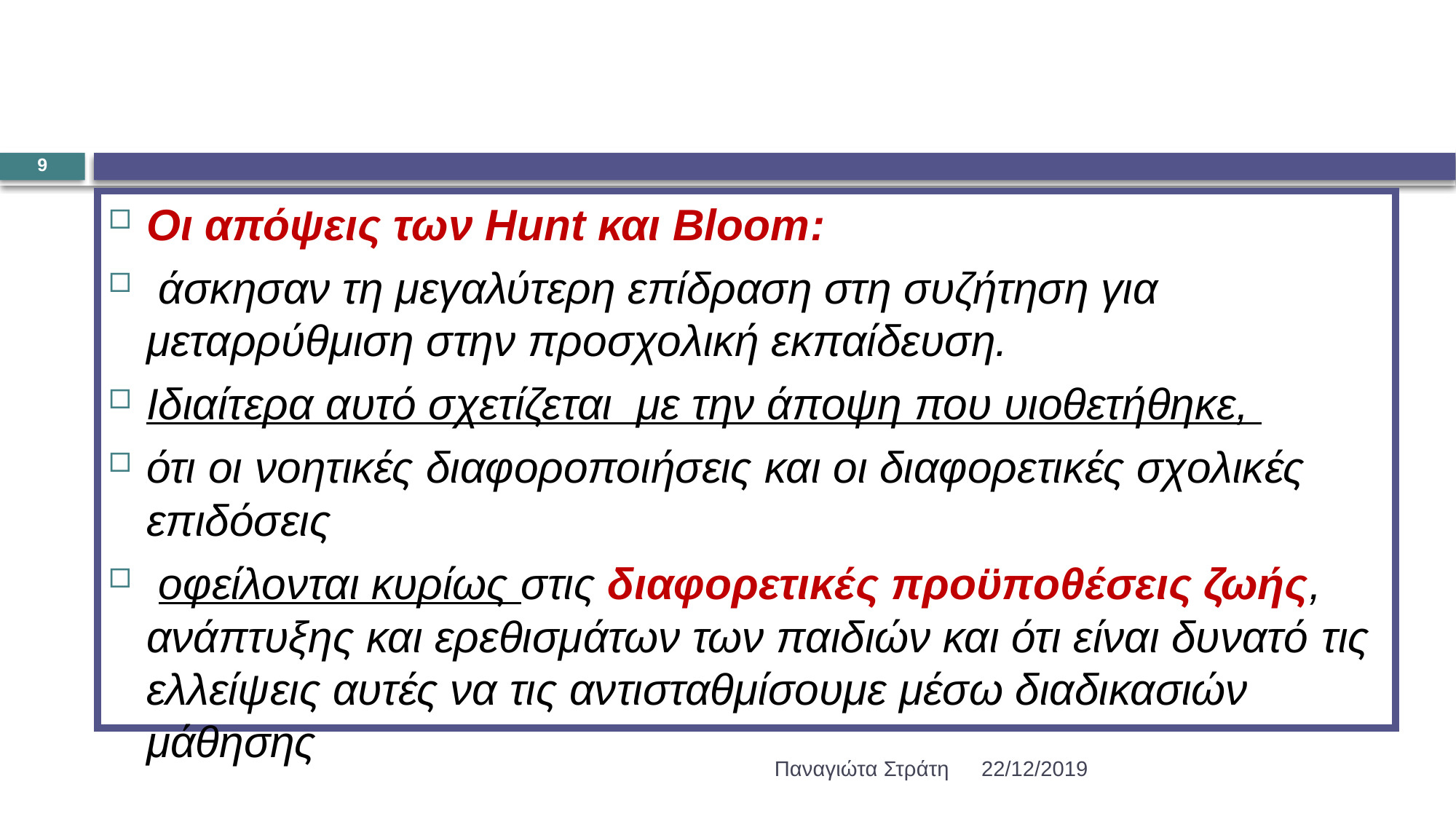

#
9
Οι απόψεις των Hunt και Bloom:
 άσκησαν τη μεγαλύτερη επίδραση στη συζήτηση για μεταρρύθμιση στην προσχολική εκπαίδευση.
Ιδιαίτερα αυτό σχετίζεται  με την άποψη που υιοθετήθηκε,
ότι οι νοητικές διαφοροποιήσεις και οι διαφορετικές σχολικές επιδόσεις
 οφείλονται κυρίως στις διαφορετικές προϋποθέσεις ζωής, ανάπτυξης και ερεθισμάτων των παιδιών και ότι είναι δυνατό τις ελλείψεις αυτές να τις αντισταθμίσουμε μέσω διαδικασιών μάθησης

Παναγιώτα Στράτη
22/12/2019